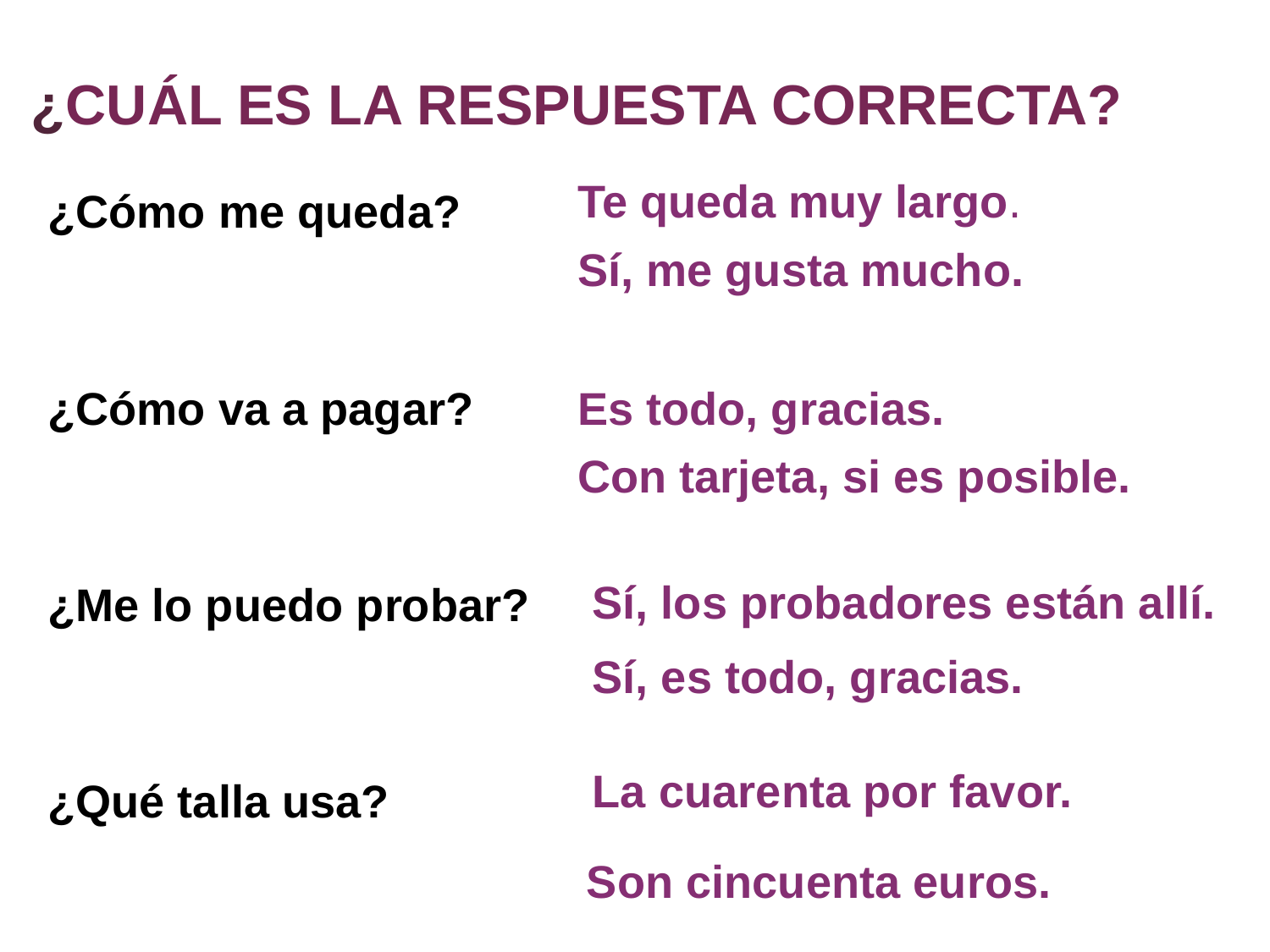

# ¿Cuál es la respuesta correcta?
Te queda muy largo.
¿Cómo me queda?

¿Cómo va a pagar?

¿Me lo puedo probar?

¿Qué talla usa?
Sí, me gusta mucho.
Es todo, gracias.
Con tarjeta, si es posible.
Sí, los probadores están allí.
Sí, es todo, gracias.
La cuarenta por favor.
Son cincuenta euros.